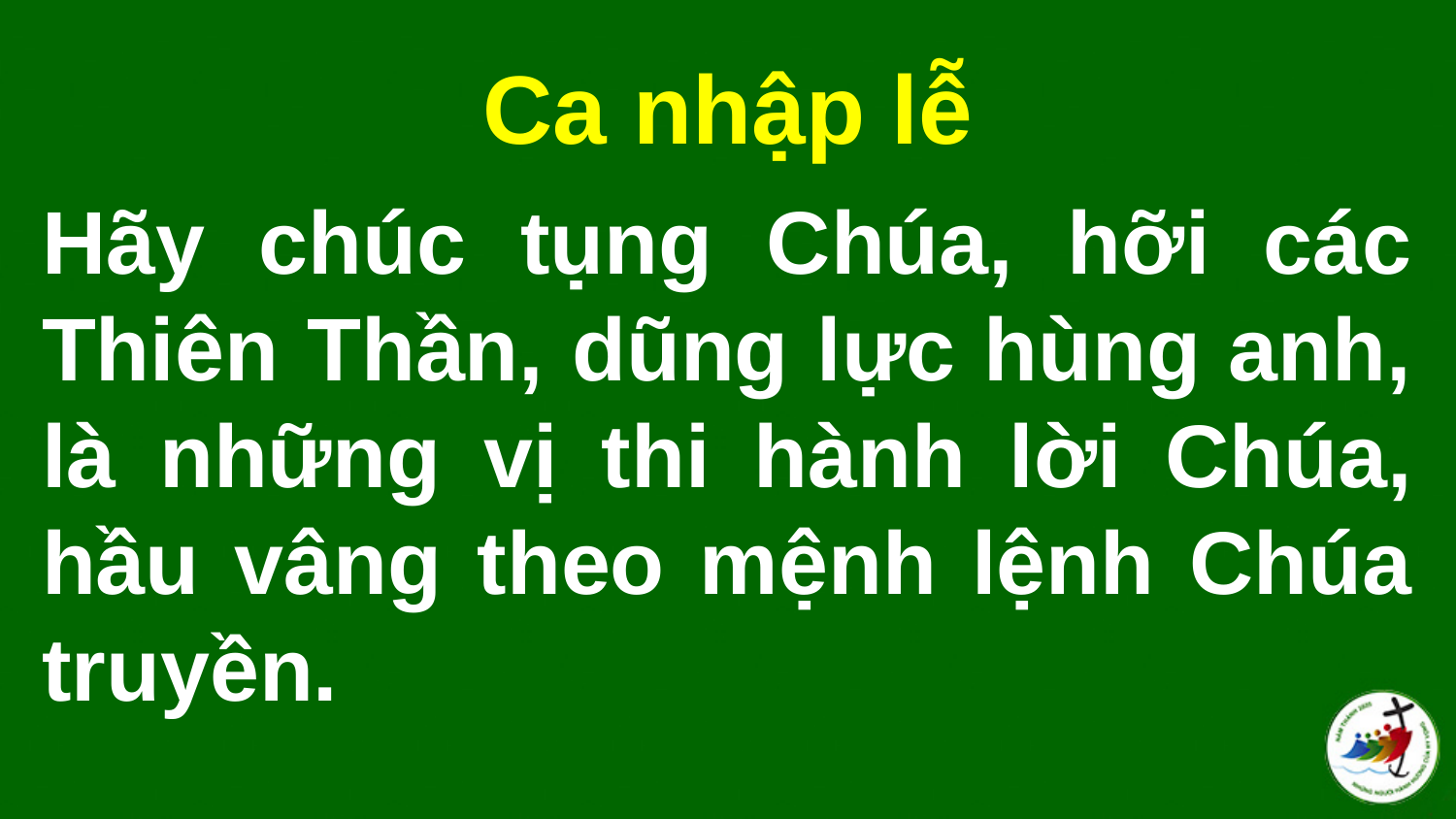

Ca nhập lễ
# Hãy chúc tụng Chúa, hỡi các Thiên Thần, dũng lực hùng anh, là những vị thi hành lời Chúa, hầu vâng theo mệnh lệnh Chúa truyền.